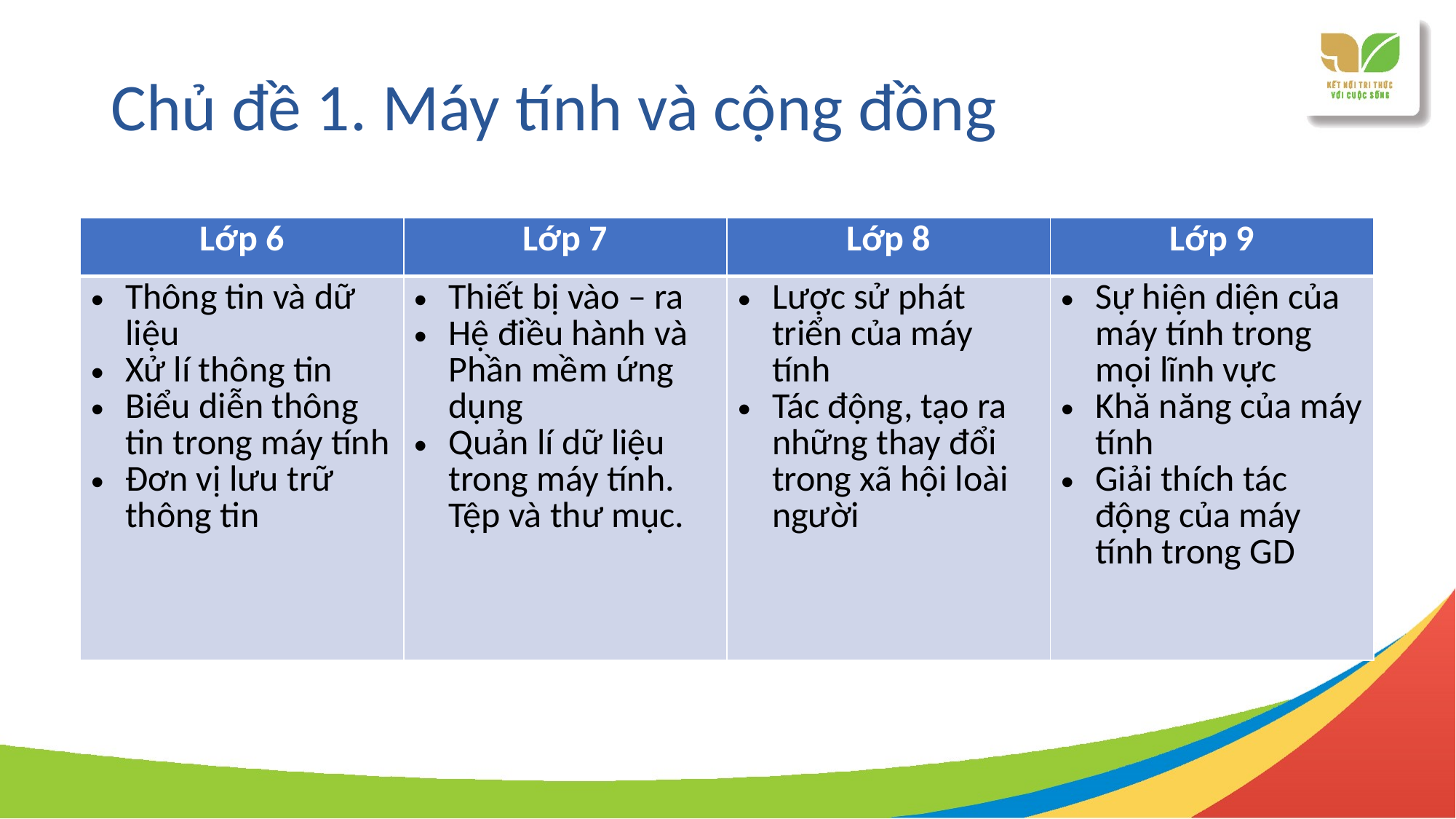

# Chủ đề 1. Máy tính và cộng đồng
| Lớp 6 | Lớp 7 | Lớp 8 | Lớp 9 |
| --- | --- | --- | --- |
| Thông tin và dữ liệu Xử lí thông tin Biểu diễn thông tin trong máy tính Đơn vị lưu trữ thông tin | Thiết bị vào – ra Hệ điều hành và Phần mềm ứng dụng Quản lí dữ liệu trong máy tính. Tệp và thư mục. | Lược sử phát triển của máy tính Tác động, tạo ra những thay đổi trong xã hội loài người | Sự hiện diện của máy tính trong mọi lĩnh vực Khă năng của máy tính Giải thích tác động của máy tính trong GD |